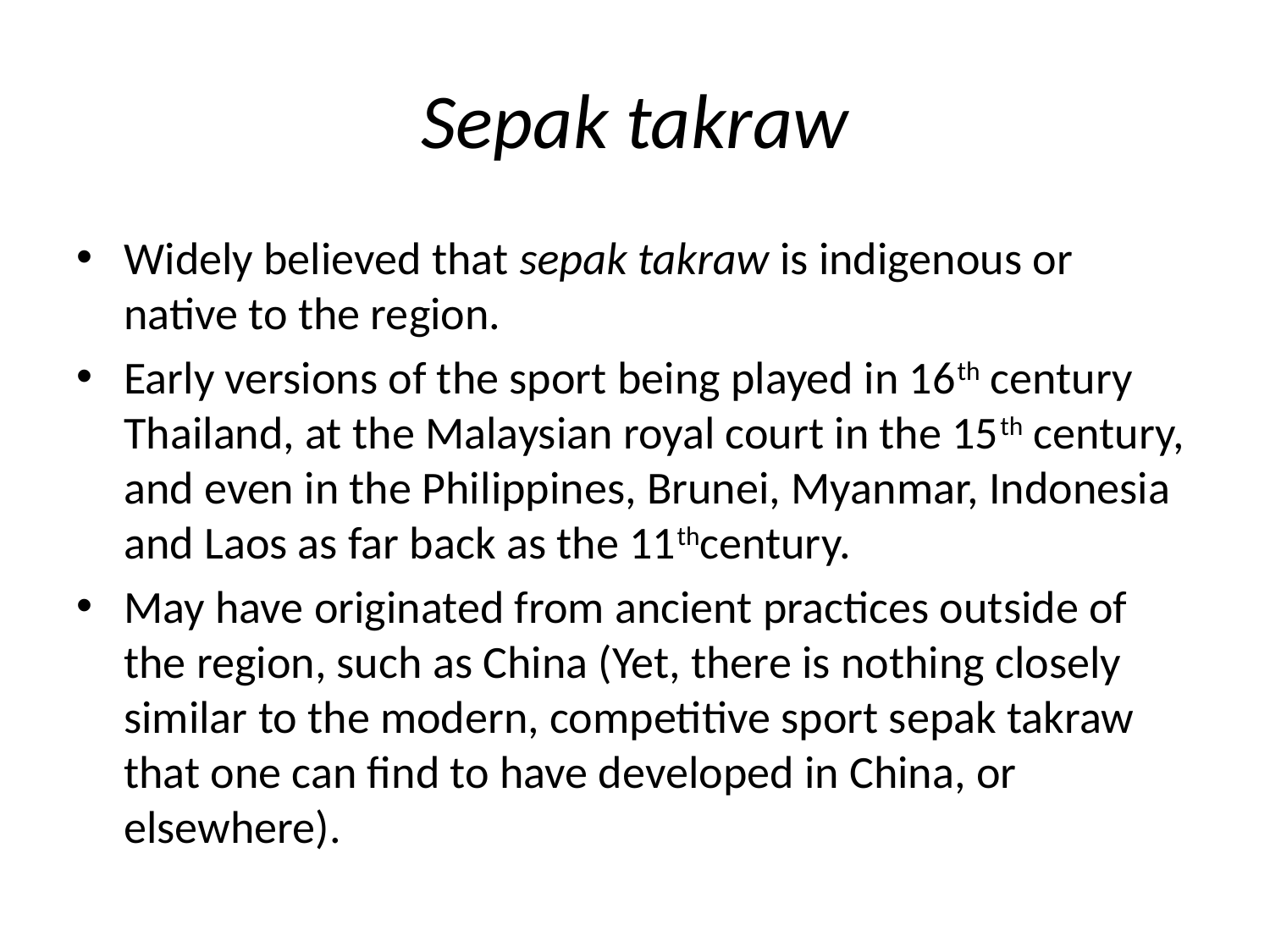

# Sepak takraw
Widely believed that sepak takraw is indigenous or native to the region.
Early versions of the sport being played in 16th century Thailand, at the Malaysian royal court in the 15th century, and even in the Philippines, Brunei, Myanmar, Indonesia and Laos as far back as the 11thcentury.
May have originated from ancient practices outside of the region, such as China (Yet, there is nothing closely similar to the modern, competitive sport sepak takraw that one can find to have developed in China, or elsewhere).